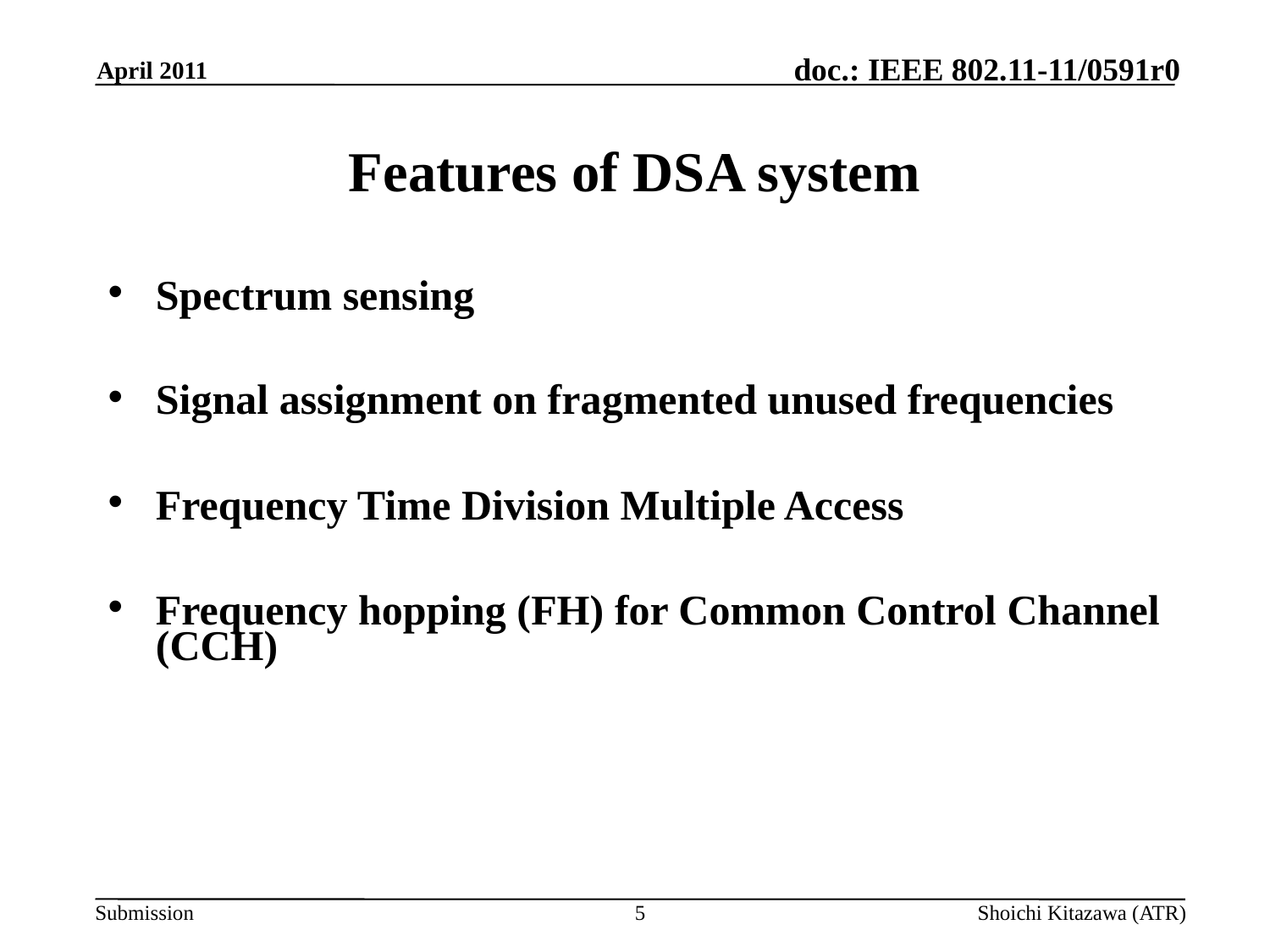

April 2011
# Features of DSA system
Spectrum sensing

Signal assignment on fragmented unused frequencies

Frequency Time Division Multiple Access

Frequency hopping (FH) for Common Control Channel (CCH)
5
Shoichi Kitazawa (ATR)